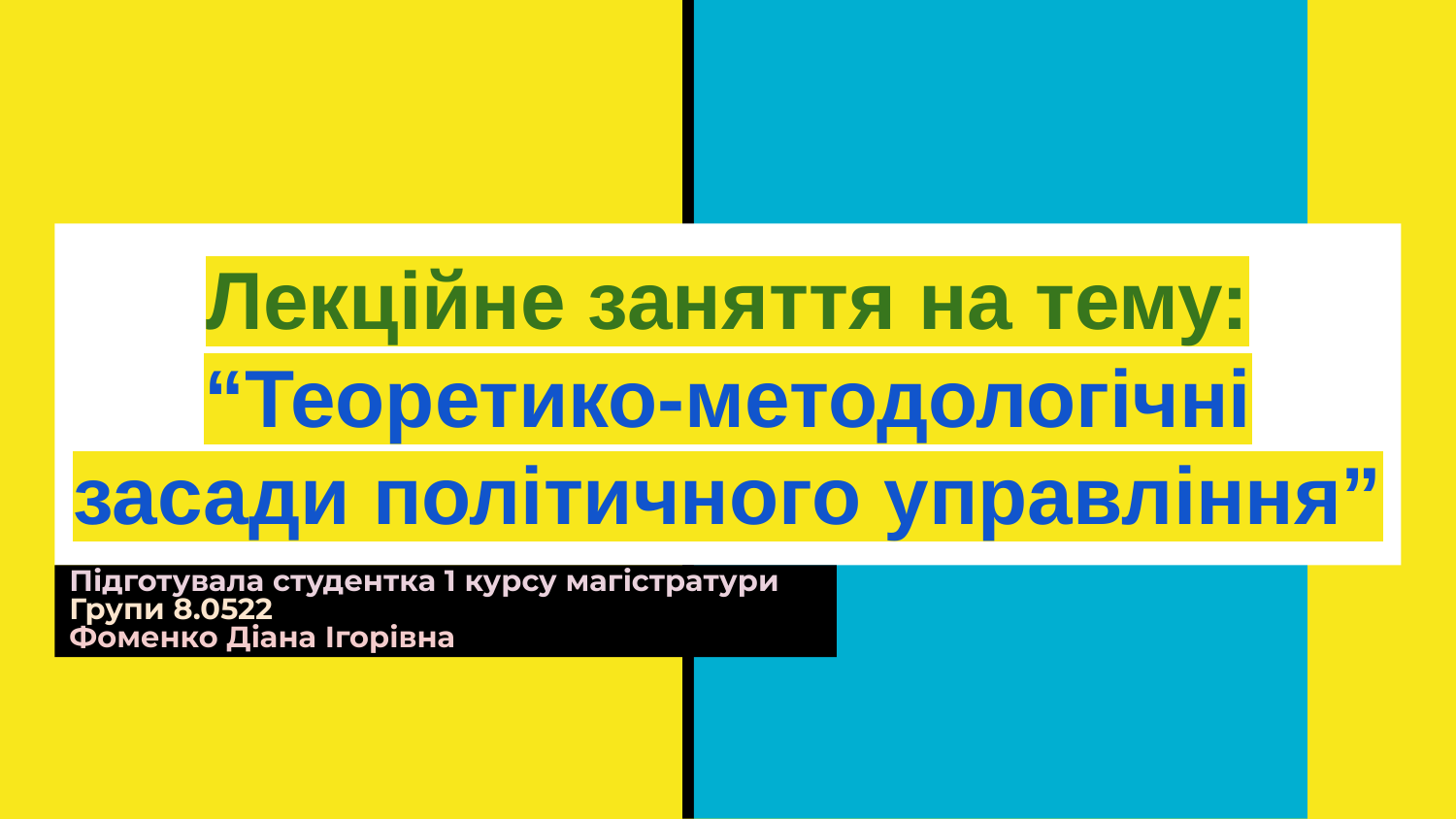

# Лекційне заняття на тему:
“Теоретико-методологічні засади політичного управління”
Підготувала студентка 1 курсу магістратури
Групи 8.0522
Фоменко Діана Ігорівна